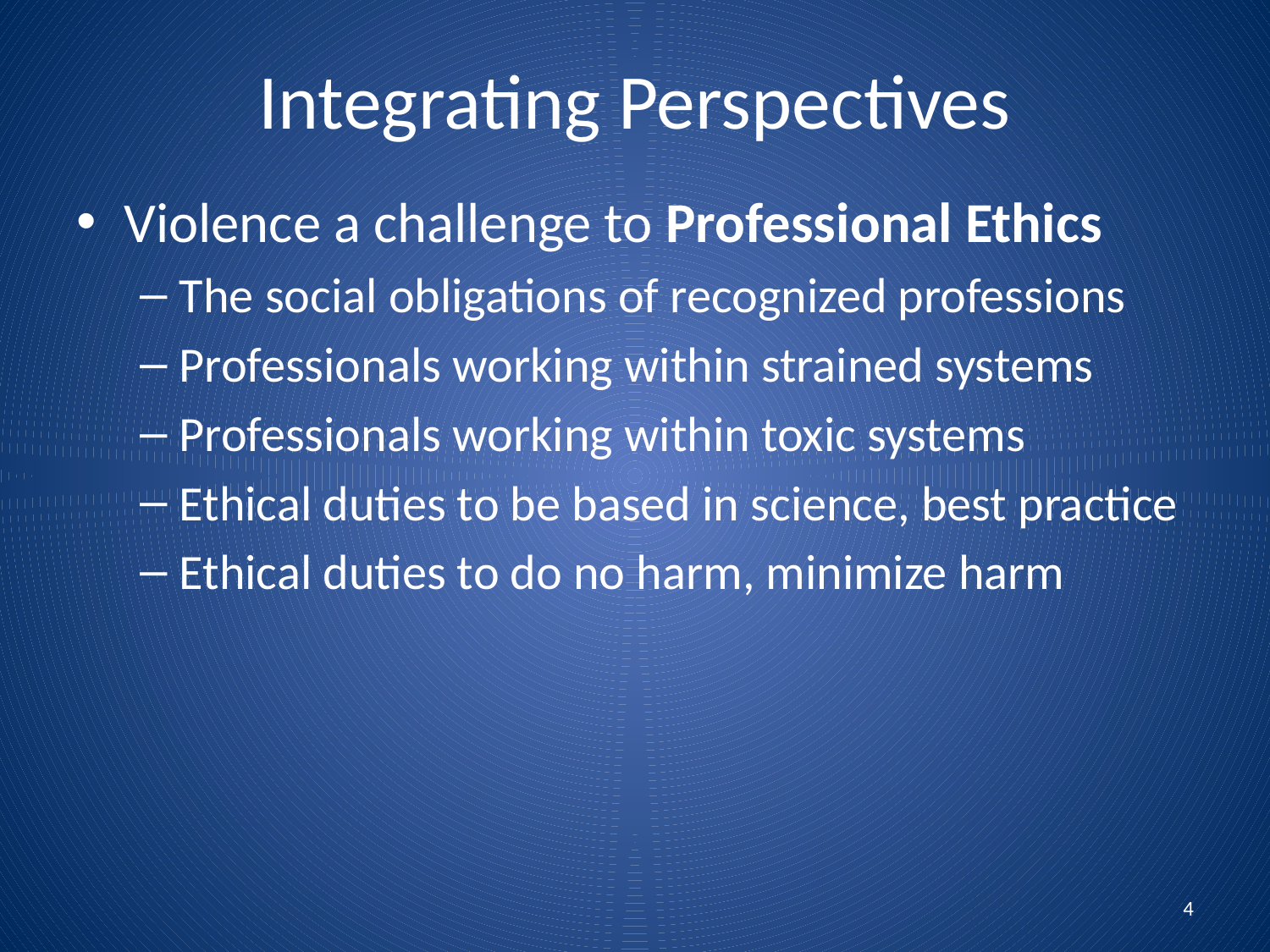

# Integrating Perspectives
Violence a challenge to Professional Ethics
The social obligations of recognized professions
Professionals working within strained systems
Professionals working within toxic systems
Ethical duties to be based in science, best practice
Ethical duties to do no harm, minimize harm

4